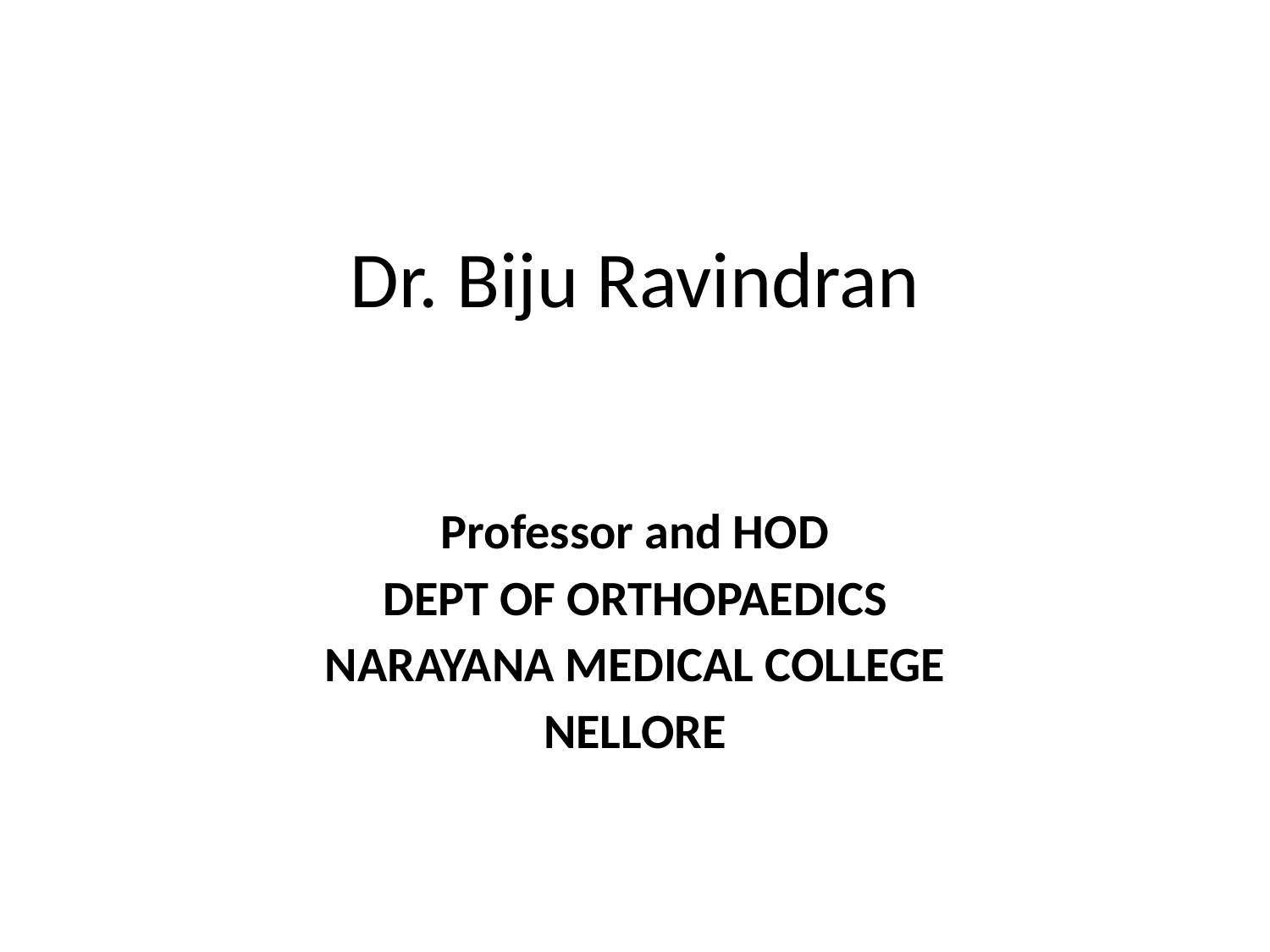

# Dr. Biju Ravindran
Professor and HOD
DEPT OF ORTHOPAEDICS
NARAYANA MEDICAL COLLEGE
NELLORE